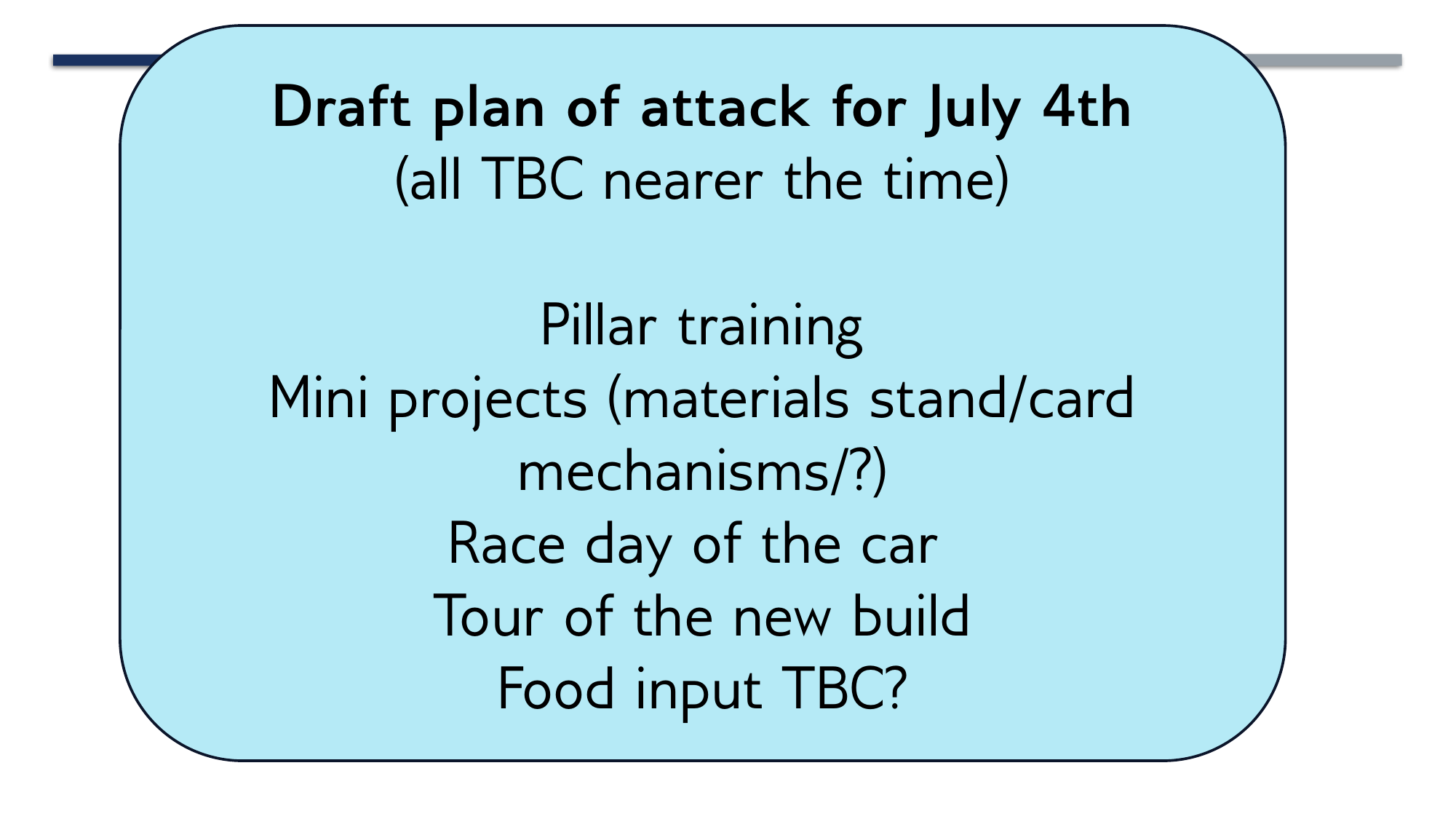

Draft plan of attack for July 4th
(all TBC nearer the time)

Pillar training
Mini projects (materials stand/card mechanisms/?)
Race day of the car
Tour of the new build
Food input TBC?